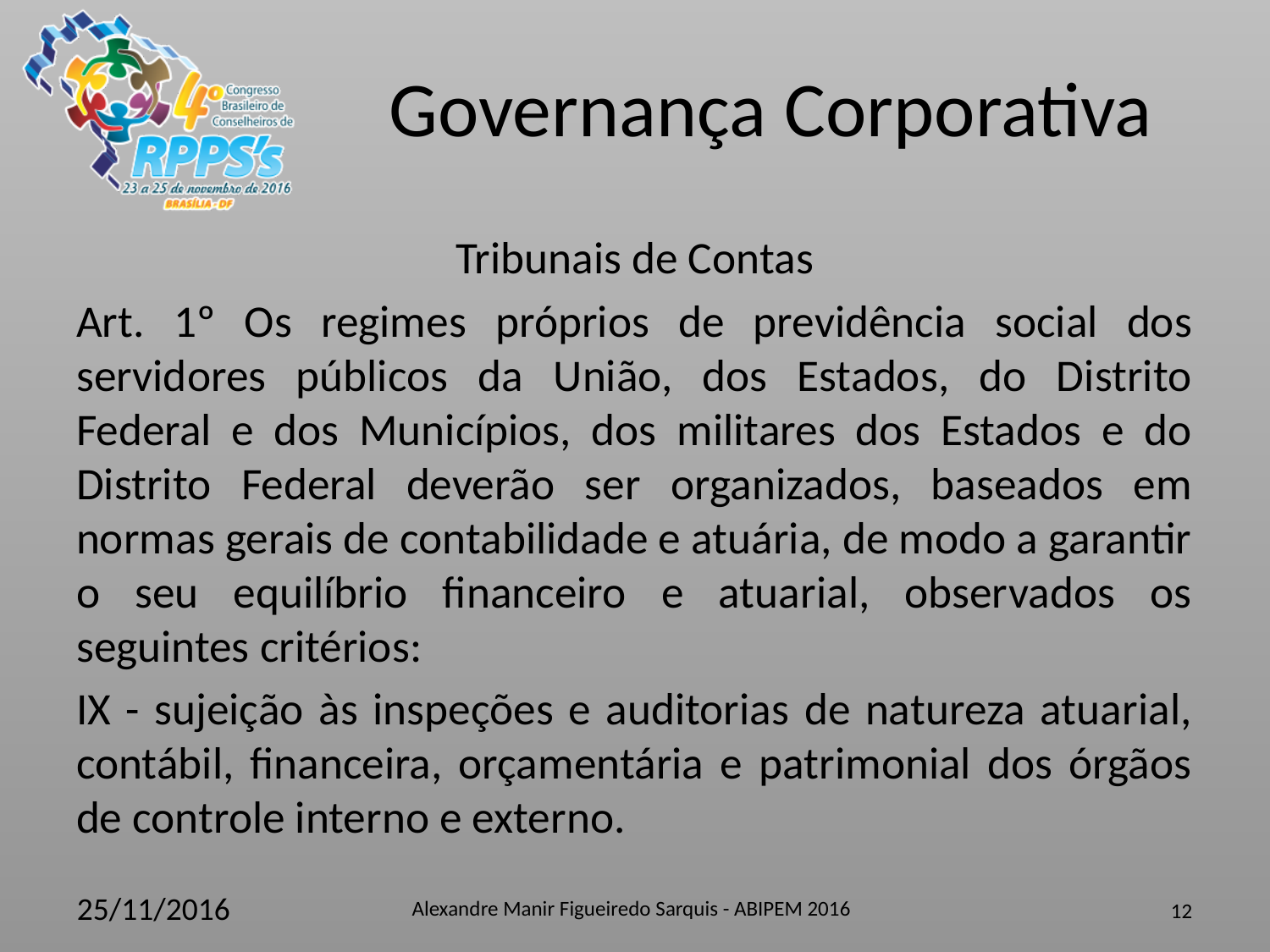

Tribunais de Contas
Art. 1º Os regimes próprios de previdência social dos servidores públicos da União, dos Estados, do Distrito Federal e dos Municípios, dos militares dos Estados e do Distrito Federal deverão ser organizados, baseados em normas gerais de contabilidade e atuária, de modo a garantir o seu equilíbrio financeiro e atuarial, observados os seguintes critérios:
IX - sujeição às inspeções e auditorias de natureza atuarial, contábil, financeira, orçamentária e patrimonial dos órgãos de controle interno e externo.
Alexandre Manir Figueiredo Sarquis - ABIPEM 2016